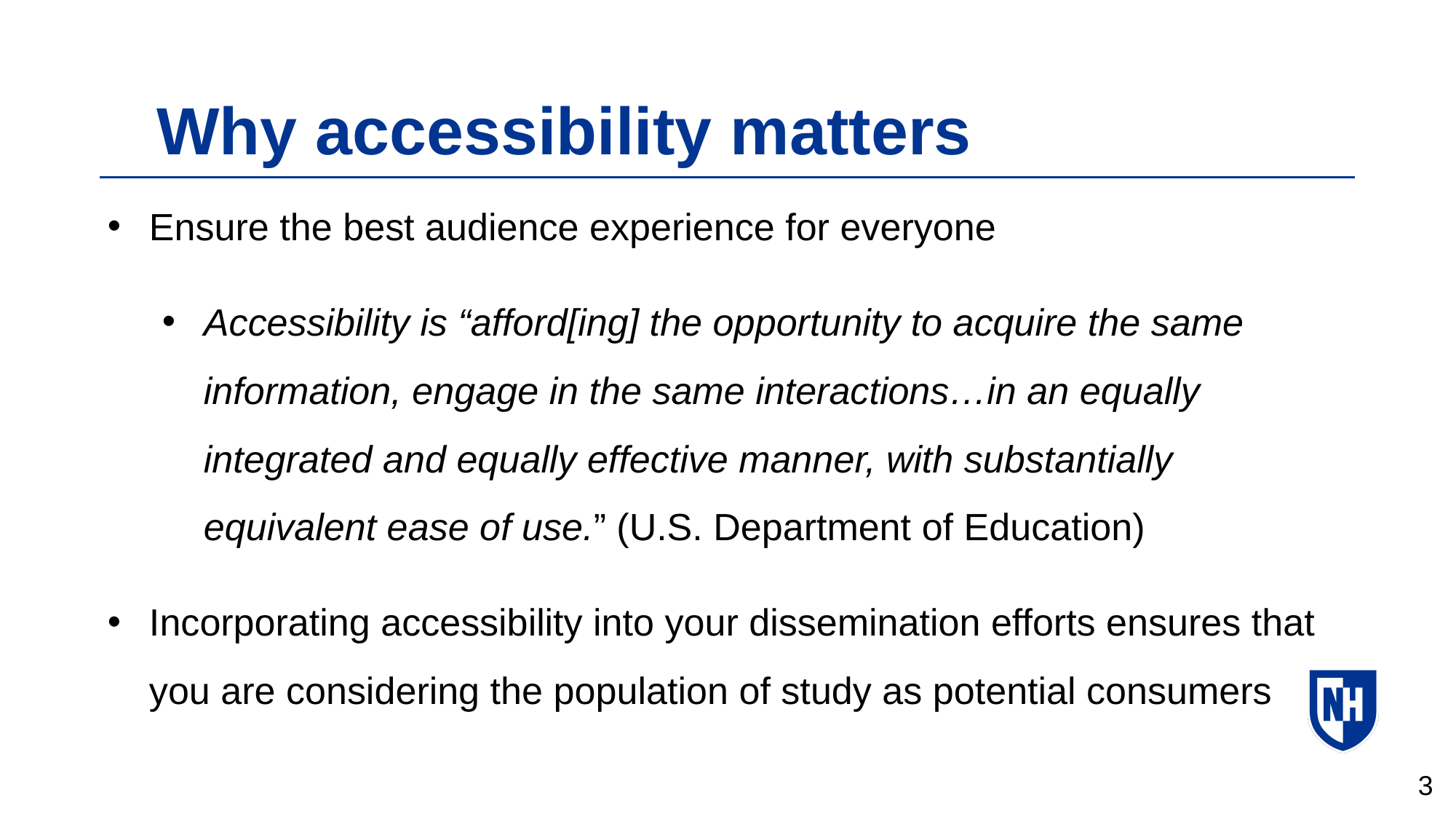

Why accessibility matters
Ensure the best audience experience for everyone
Accessibility is “afford[ing] the opportunity to acquire the same information, engage in the same interactions…in an equally integrated and equally effective manner, with substantially equivalent ease of use.” (U.S. Department of Education)
Incorporating accessibility into your dissemination efforts ensures that you are considering the population of study as potential consumers

3